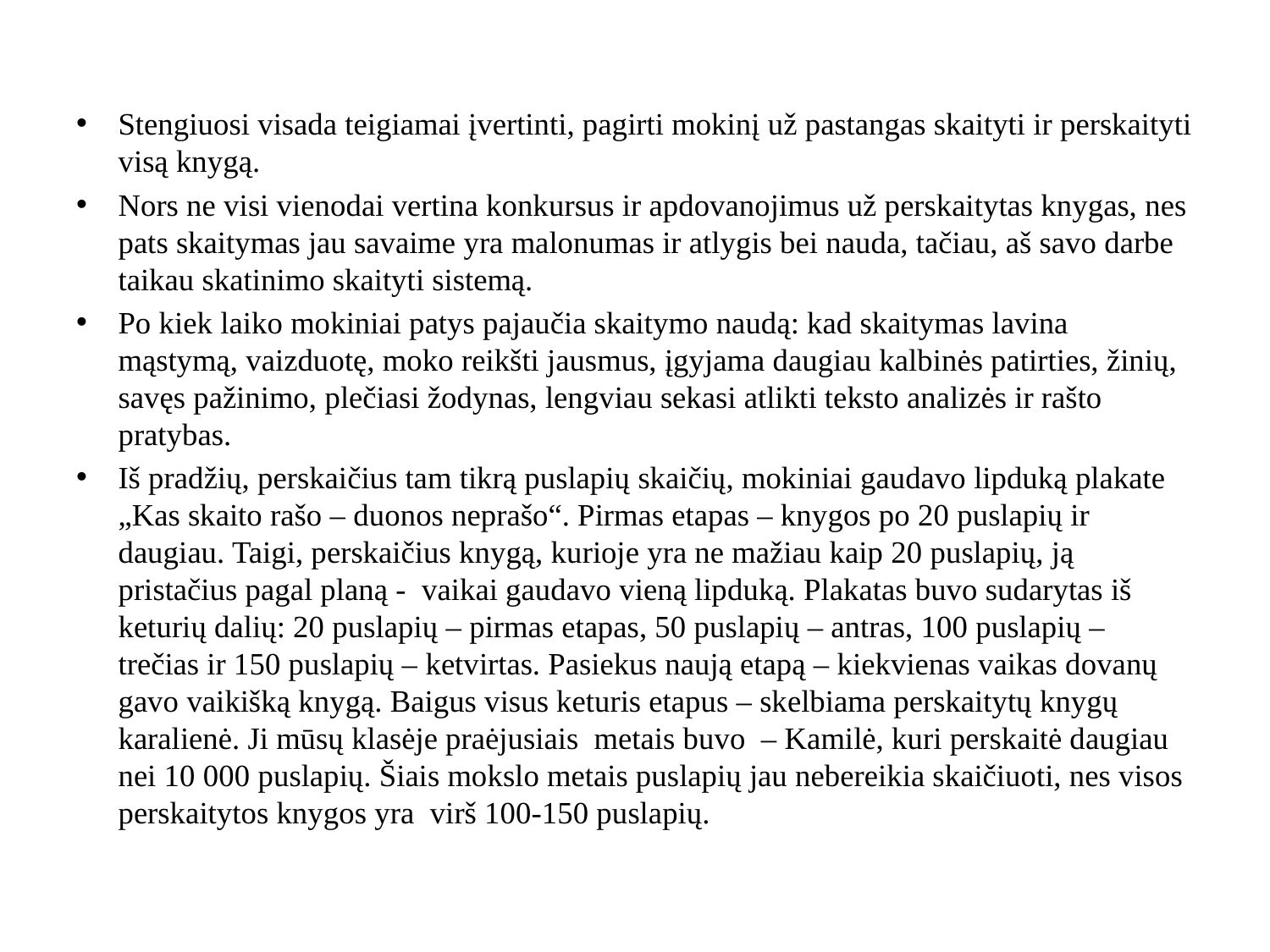

#

Stengiuosi visada teigiamai įvertinti, pagirti mokinį už pastangas skaityti ir perskaityti visą knygą.
Nors ne visi vienodai vertina konkursus ir apdovanojimus už perskaitytas knygas, nes pats skaitymas jau savaime yra malonumas ir atlygis bei nauda, tačiau, aš savo darbe taikau skatinimo skaityti sistemą.
Po kiek laiko mokiniai patys pajaučia skaitymo naudą: kad skaitymas lavina mąstymą, vaizduotę, moko reikšti jausmus, įgyjama daugiau kalbinės patirties, žinių, savęs pažinimo, plečiasi žodynas, lengviau sekasi atlikti teksto analizės ir rašto pratybas.
Iš pradžių, perskaičius tam tikrą puslapių skaičių, mokiniai gaudavo lipduką plakate „Kas skaito rašo – duonos neprašo“. Pirmas etapas – knygos po 20 puslapių ir daugiau. Taigi, perskaičius knygą, kurioje yra ne mažiau kaip 20 puslapių, ją pristačius pagal planą -  vaikai gaudavo vieną lipduką. Plakatas buvo sudarytas iš keturių dalių: 20 puslapių – pirmas etapas, 50 puslapių – antras, 100 puslapių – trečias ir 150 puslapių – ketvirtas. Pasiekus naują etapą – kiekvienas vaikas dovanų gavo vaikišką knygą. Baigus visus keturis etapus – skelbiama perskaitytų knygų karalienė. Ji mūsų klasėje praėjusiais  metais buvo  – Kamilė, kuri perskaitė daugiau nei 10 000 puslapių. Šiais mokslo metais puslapių jau nebereikia skaičiuoti, nes visos perskaitytos knygos yra  virš 100-150 puslapių.